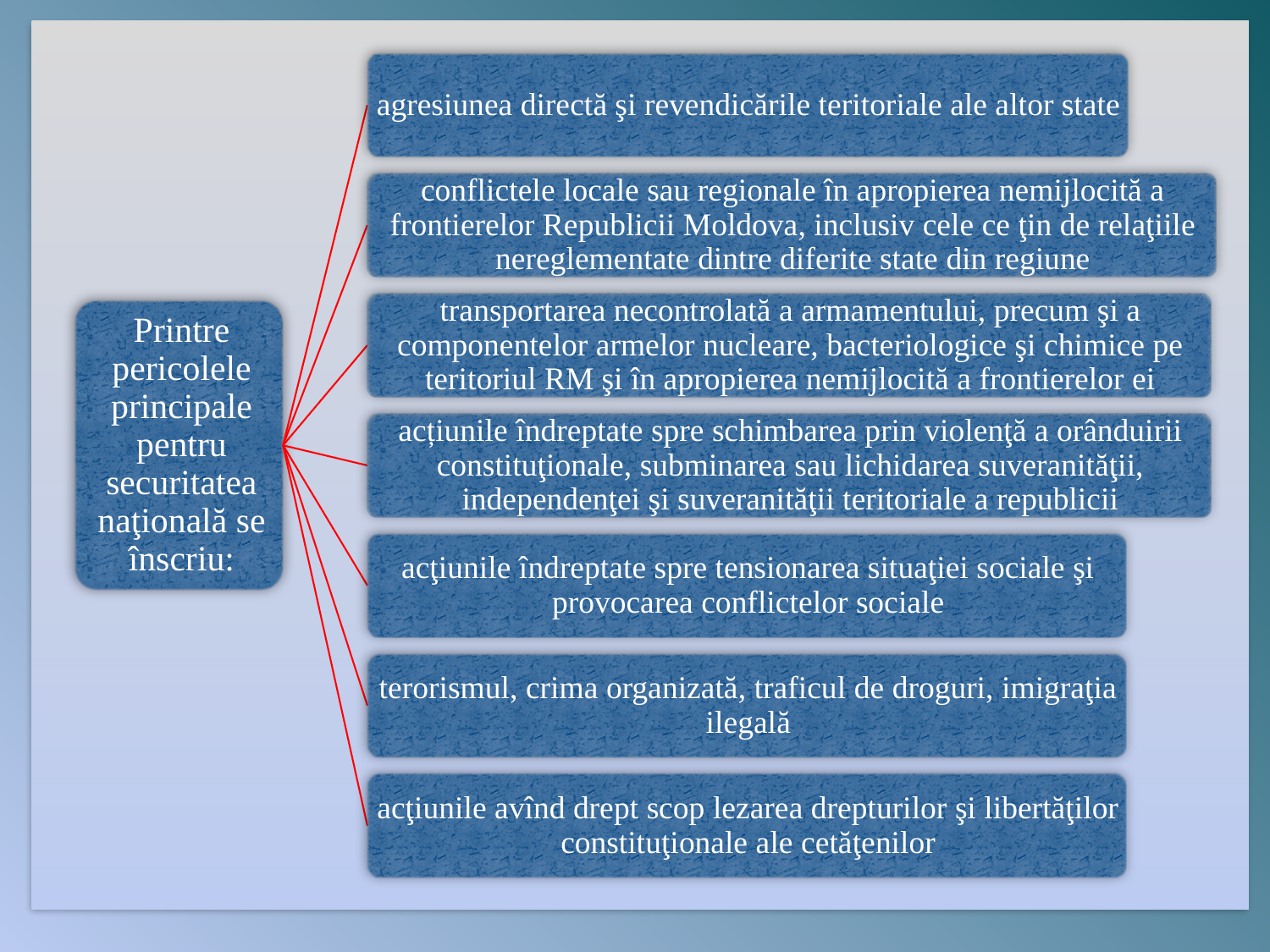

Printre pericolele principale pentru securitatea naţională se înscriu:

agresiunea directă şi revendicările teritoriale ale altor state

conflictele locale sau regionale în apropierea nemijlocită a frontierelor Republicii Moldova, inclusiv cele ce ţin de relaţiile nereglementate dintre diferite state din regiune

transportarea necontrolată a armamentului, precum şi a componentelor armelor nucleare, bacteriologice şi chimice pe teritoriul RM şi în apropierea nemijlocită a frontierelor ei

acțiunile îndreptate spre schimbarea prin violenţă a orânduirii constituţionale, subminarea sau lichidarea suveranităţii, independenţei şi suveranităţii teritoriale a republicii

acţiunile îndreptate spre tensionarea situaţiei sociale şi provocarea conflictelor sociale

terorismul, crima organizată, traficul de droguri, imigraţia ilegală

acţiunile avînd drept scop lezarea drepturilor şi libertăţilor constituţionale ale cetăţenilor